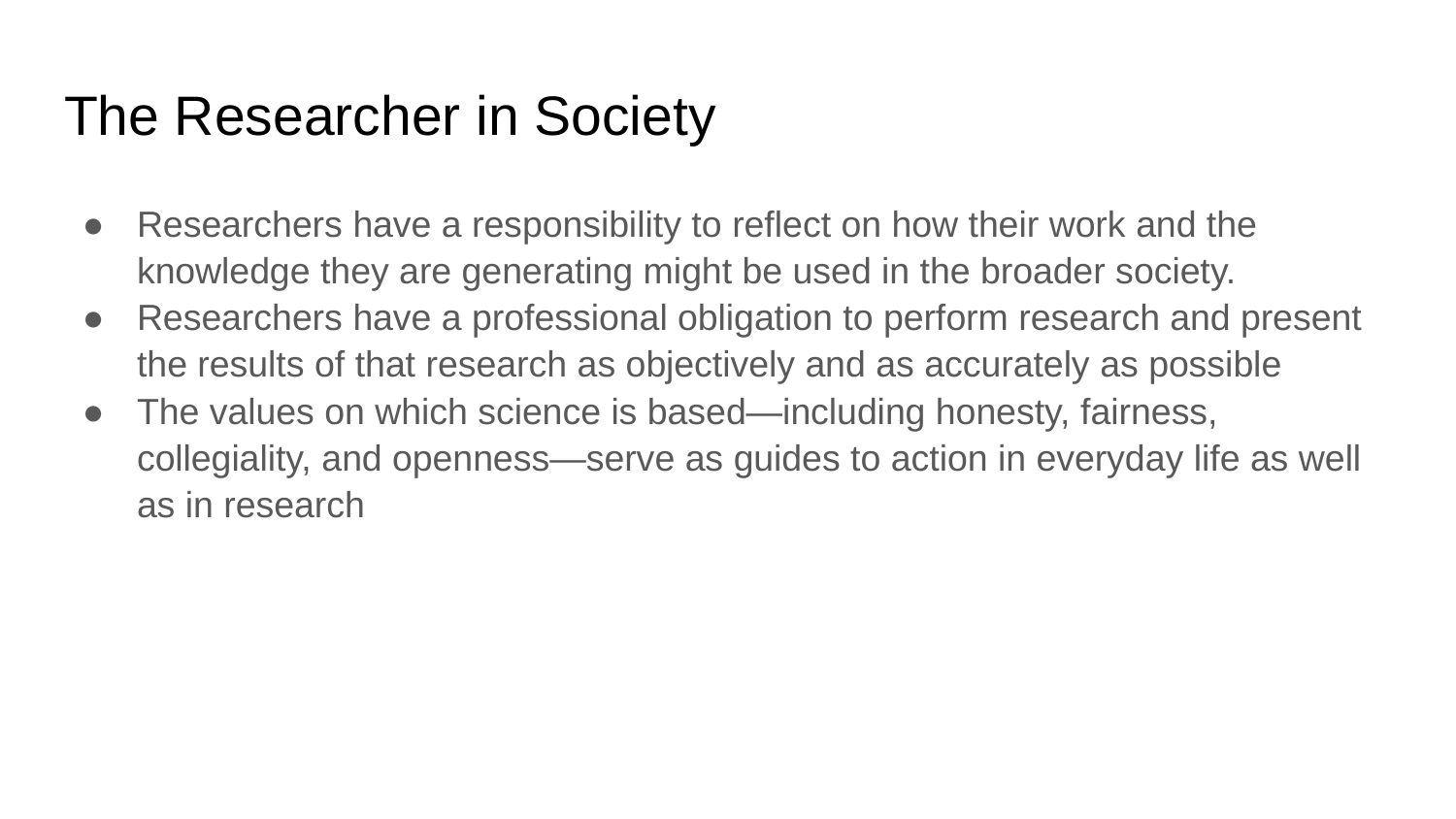

# The Researcher in Society
Researchers have a responsibility to reflect on how their work and the knowledge they are generating might be used in the broader society.
Researchers have a professional obligation to perform research and present the results of that research as objectively and as accurately as possible
The values on which science is based—including honesty, fairness, collegiality, and openness—serve as guides to action in everyday life as well as in research